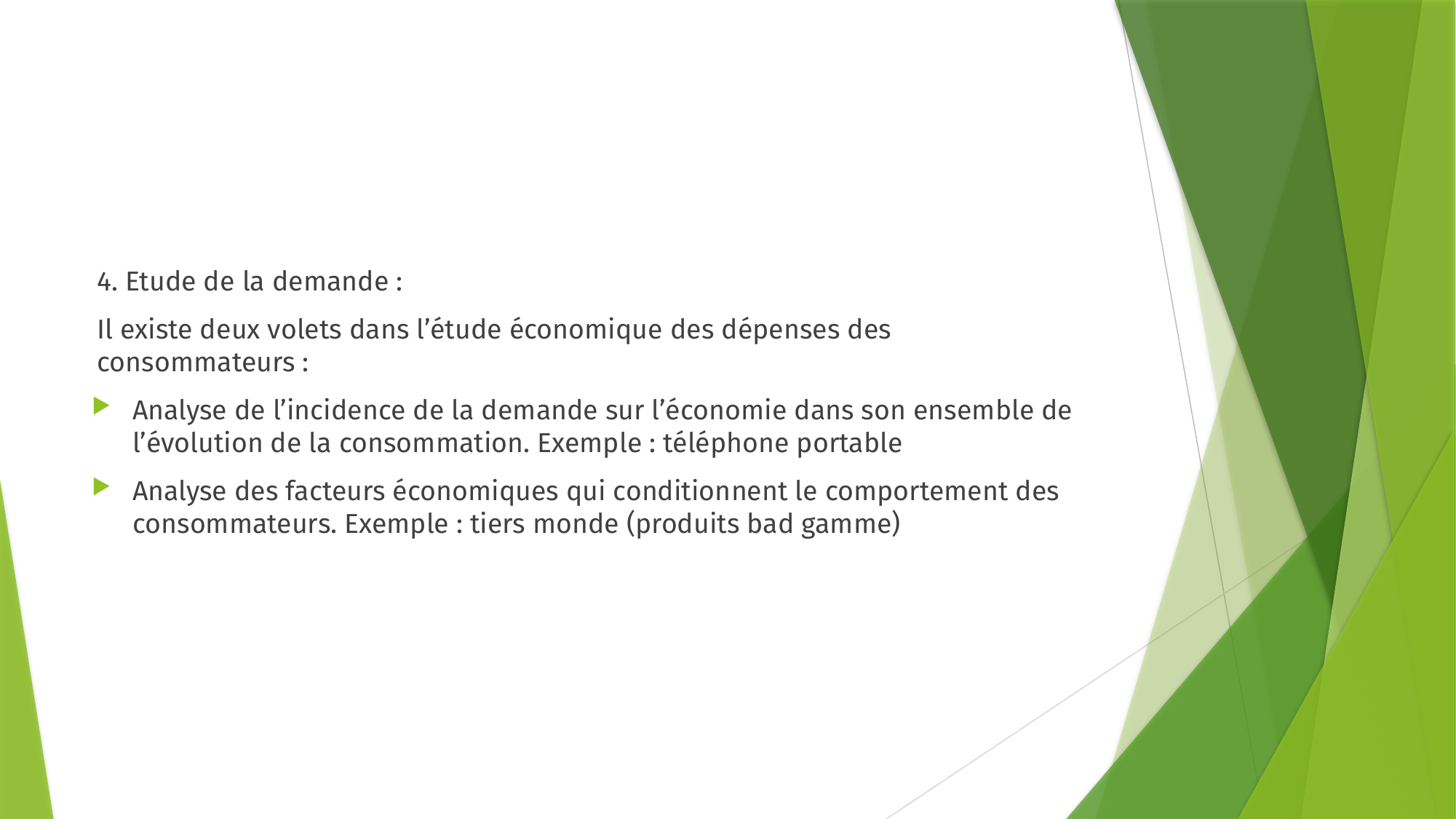

#
4. Etude de la demande :
Il existe deux volets dans l’étude économique des dépenses des consommateurs :
Analyse de l’incidence de la demande sur l’économie dans son ensemble de l’évolution de la consommation. Exemple : téléphone portable
Analyse des facteurs économiques qui conditionnent le comportement des consommateurs. Exemple : tiers monde (produits bad gamme)